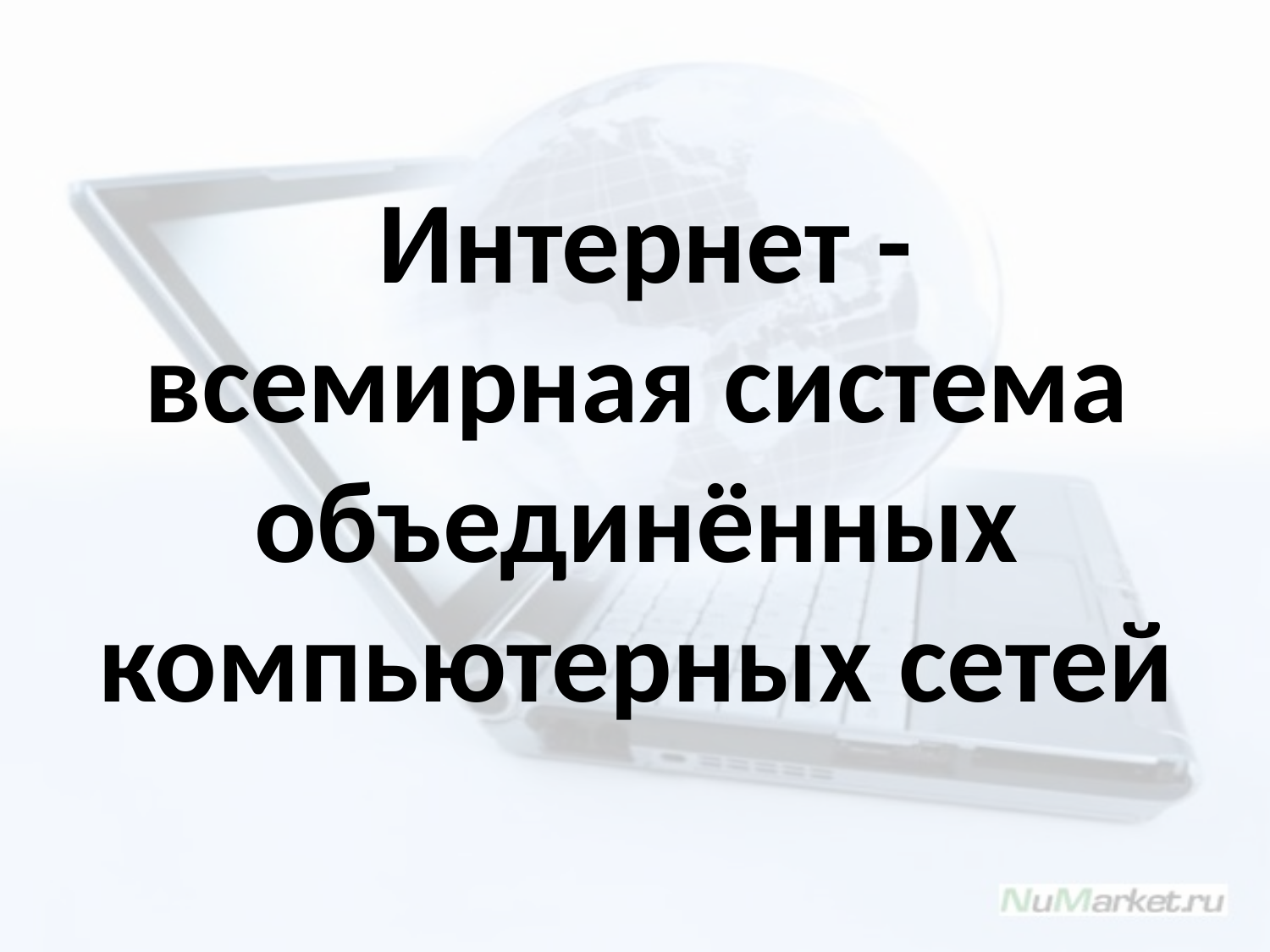

# Интернет - всемирная система объединённых компьютерных сетей